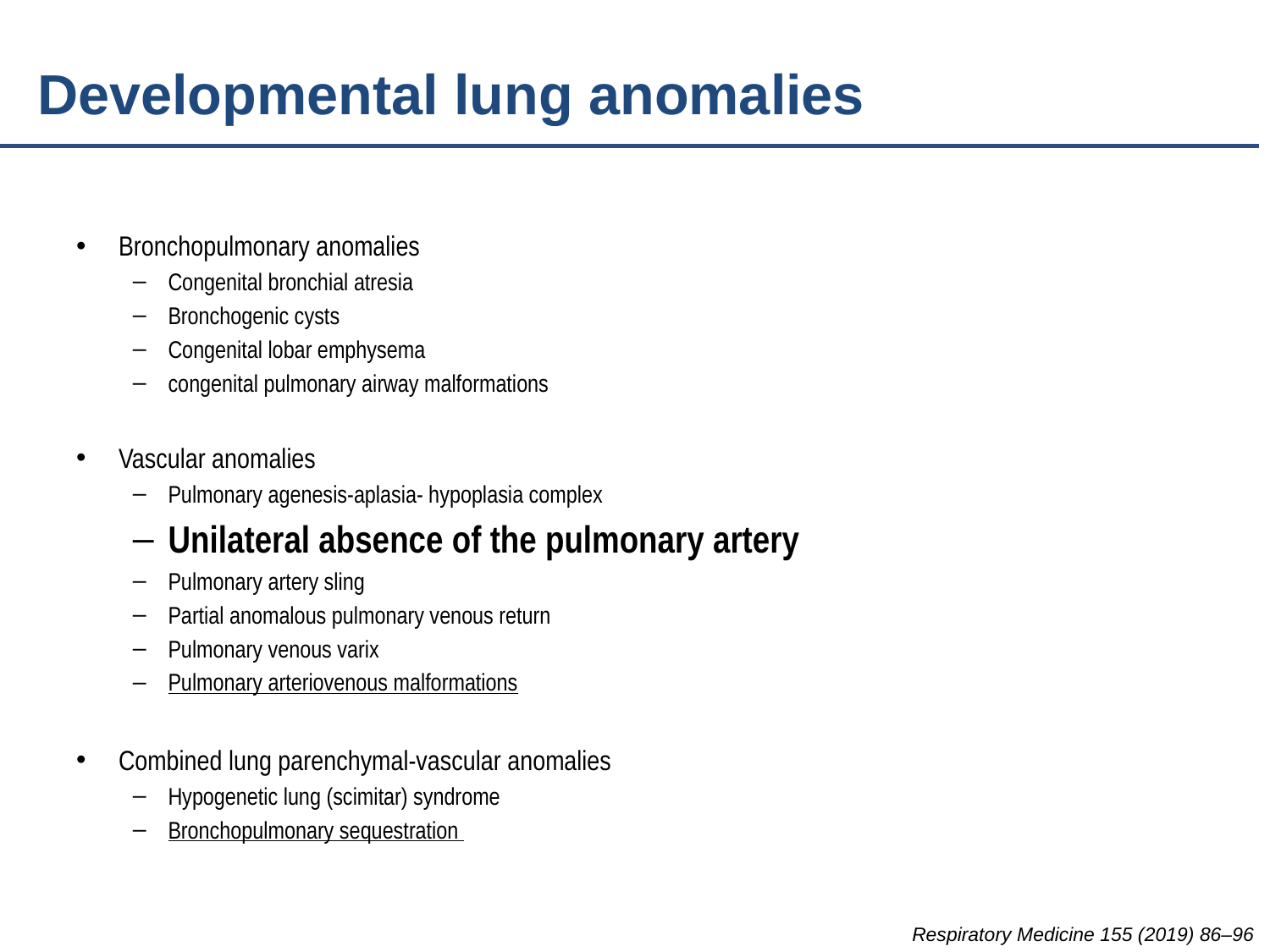

# Developmental lung anomalies
Bronchopulmonary anomalies
Congenital bronchial atresia
Bronchogenic cysts
Congenital lobar emphysema
congenital pulmonary airway malformations

Vascular anomalies
Pulmonary agenesis-aplasia- hypoplasia complex
Unilateral absence of the pulmonary artery
Pulmonary artery sling
Partial anomalous pulmonary venous return
Pulmonary venous varix
Pulmonary arteriovenous malformations

Combined lung parenchymal-vascular anomalies
Hypogenetic lung (scimitar) syndrome
Bronchopulmonary sequestration

Respiratory Medicine 155 (2019) 86–96